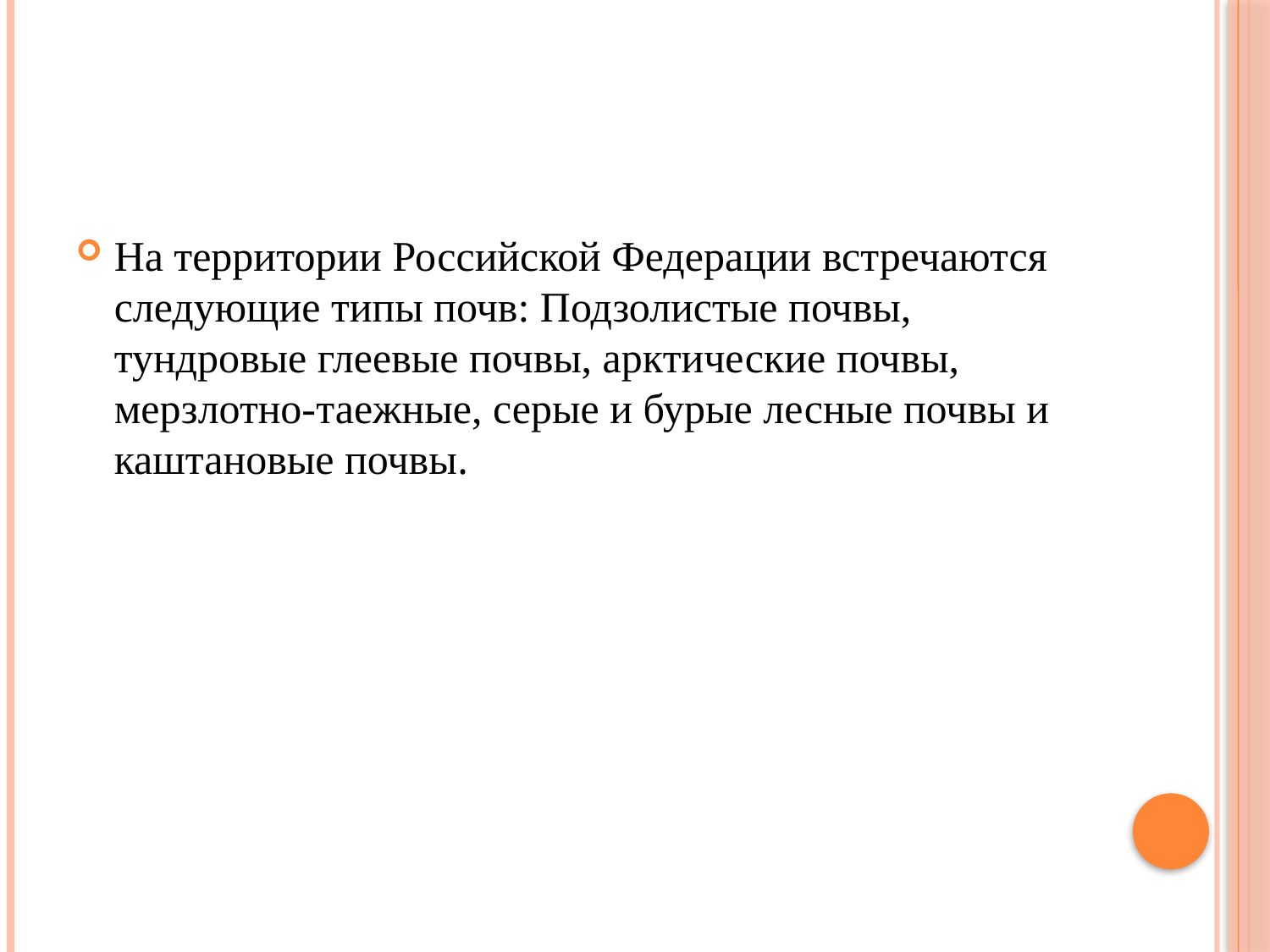

#
На территории Российской Федерации встречаются следующие типы почв: Подзолистые почвы, тундровые глеевые почвы, арктические почвы, мерзлотно-таежные, серые и бурые лесные почвы и каштановые почвы.